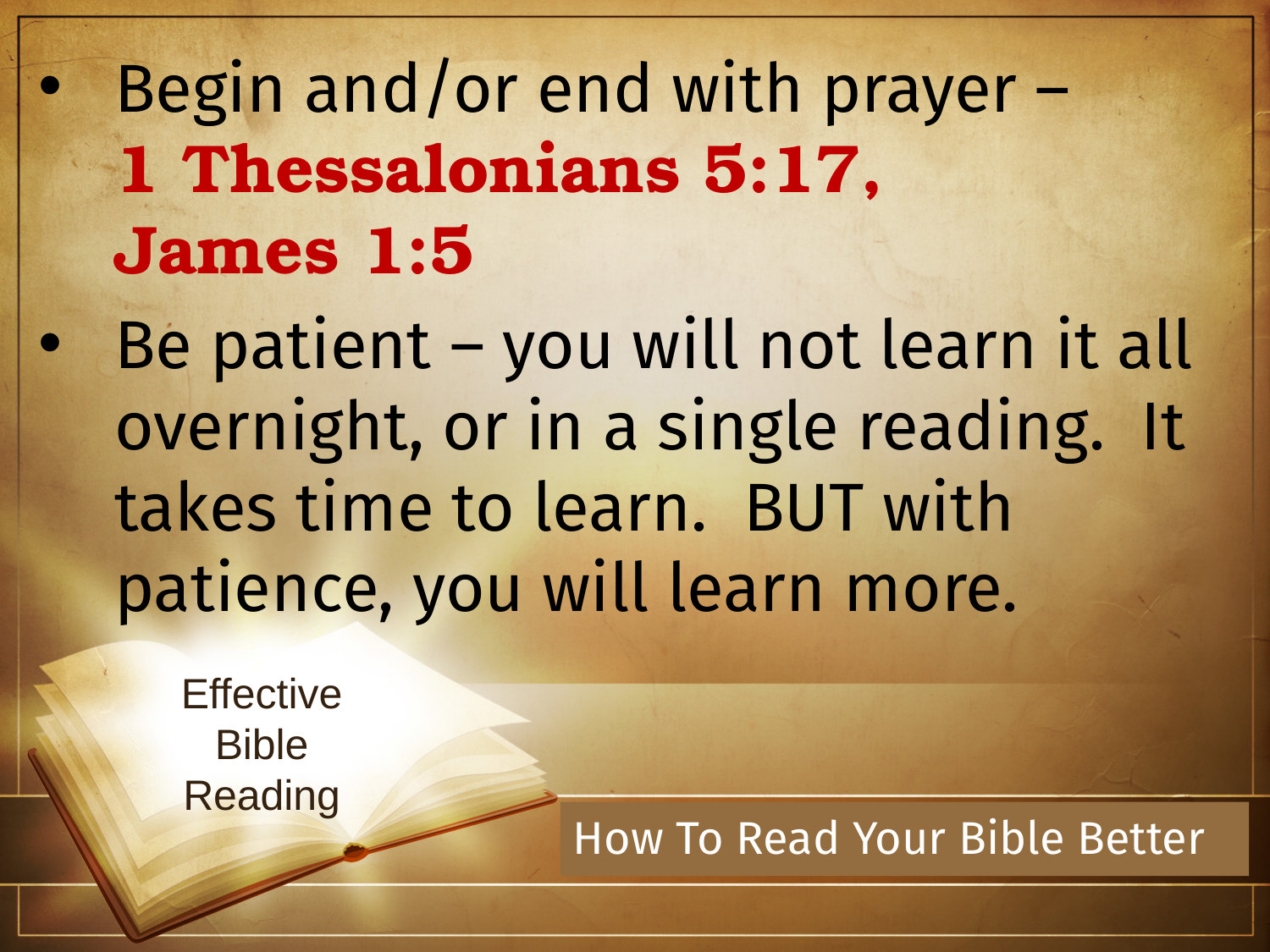

Begin and/or end with prayer –
1 Thessalonians 5:17,
James 1:5
Be patient – you will not learn it all overnight, or in a single reading.  It takes time to learn.  BUT with patience, you will learn more.
# Effective Bible Reading
How To Read Your Bible Better